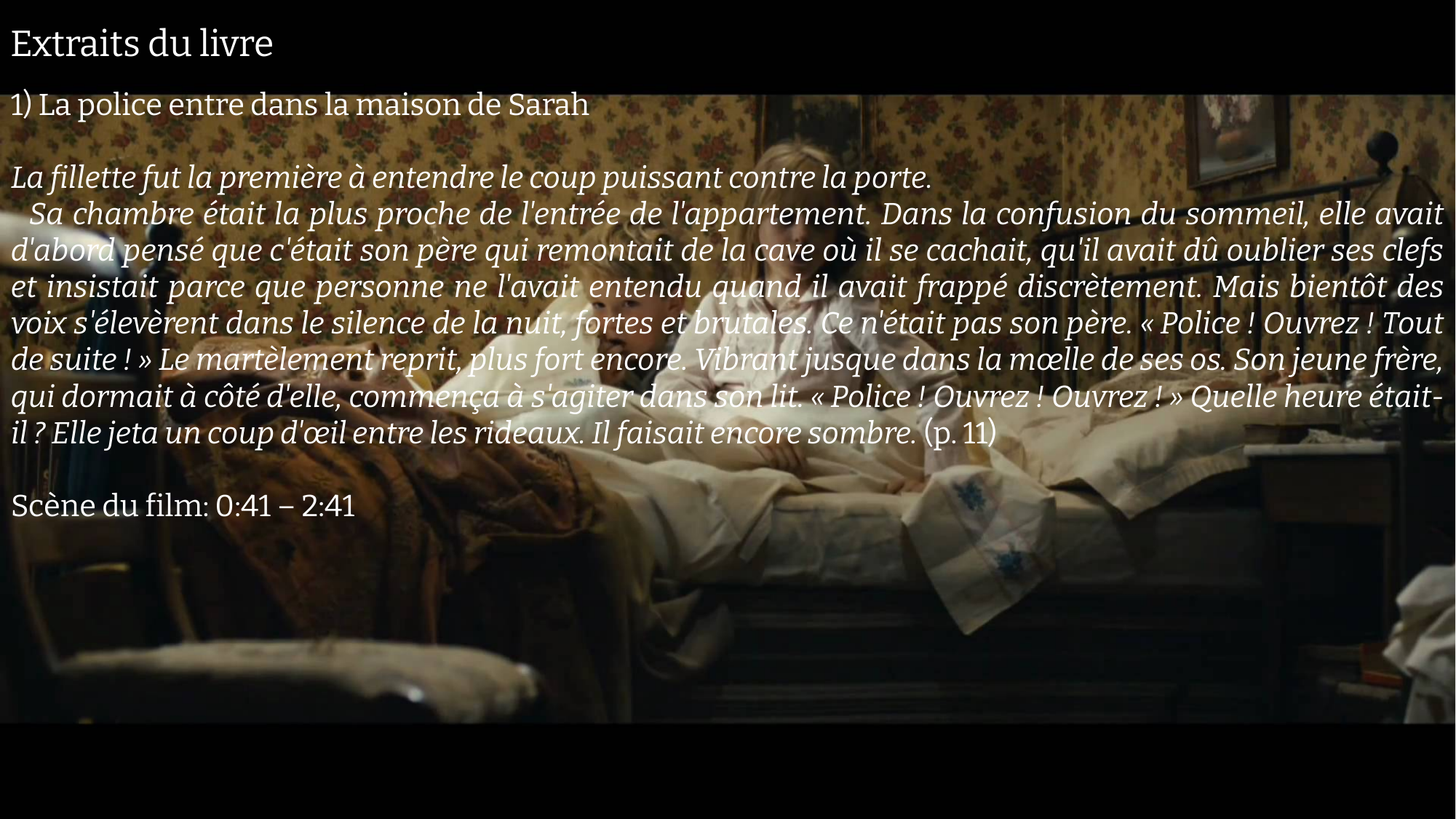

Extraits du livre

1) La police entre dans la maison de Sarah

La fillette fut la première à entendre le coup puissant contre la porte.
   Sa chambre était la plus proche de l'entrée de l'appartement. Dans la confusion du sommeil, elle avait d'abord pensé que c'était son père qui remontait de la cave où il se cachait, qu'il avait dû oublier ses clefs et insistait parce que personne ne l'avait entendu quand il avait frappé discrètement. Mais bientôt des voix s'élevèrent dans le silence de la nuit, fortes et brutales. Ce n'était pas son père. « Police ! Ouvrez ! Tout de suite ! » Le martèlement reprit, plus fort encore. Vibrant jusque dans la mœlle de ses os. Son jeune frère, qui dormait à côté d'elle, commença à s'agiter dans son lit. « Police ! Ouvrez ! Ouvrez ! » Quelle heure était-il ? Elle jeta un coup d'œil entre les rideaux. Il faisait encore sombre. (p. 11)

Scène du film: 0:41 – 2:41